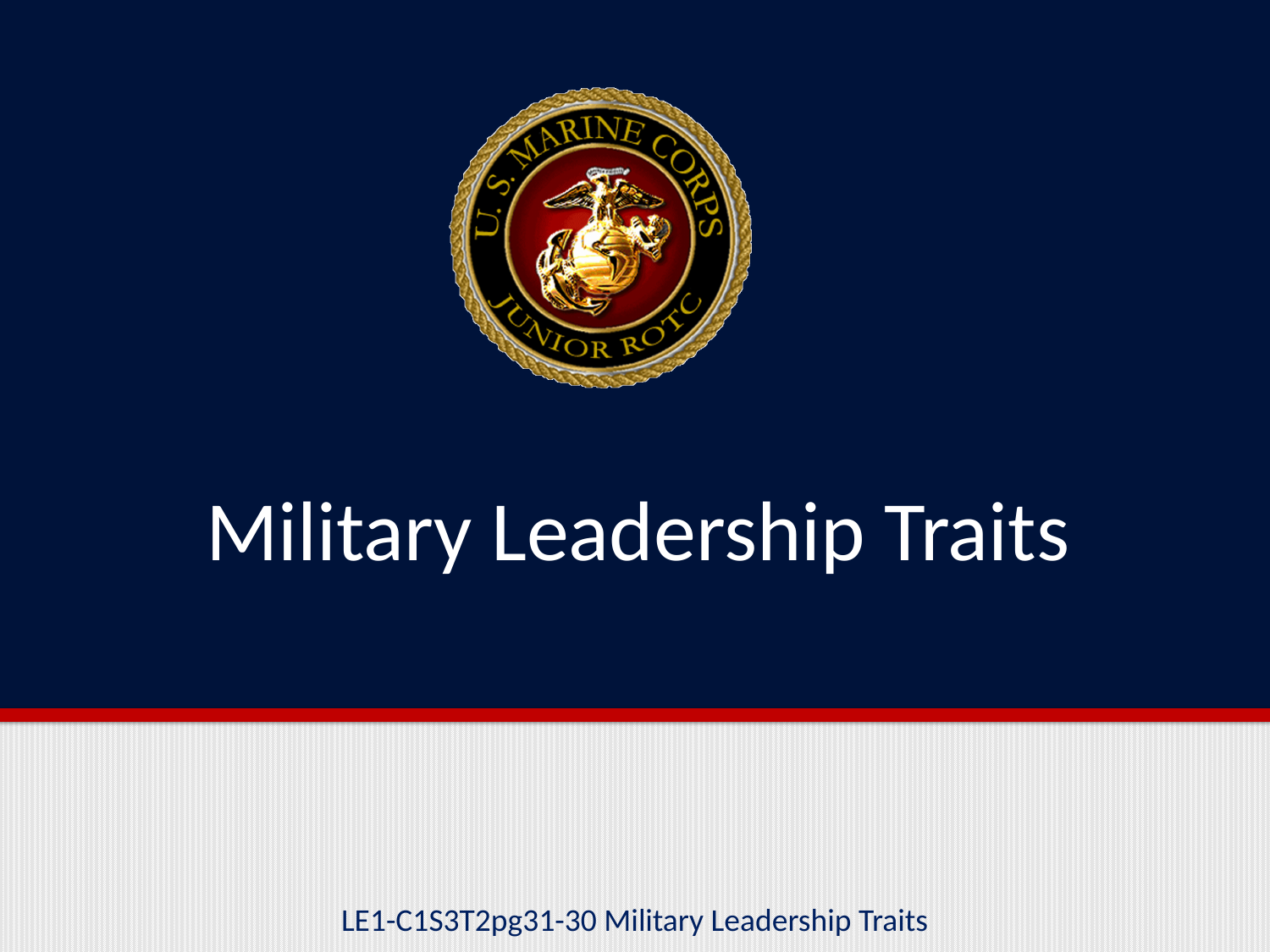

# Military Leadership Traits
LE1-C1S3T2pg31-30 Military Leadership Traits